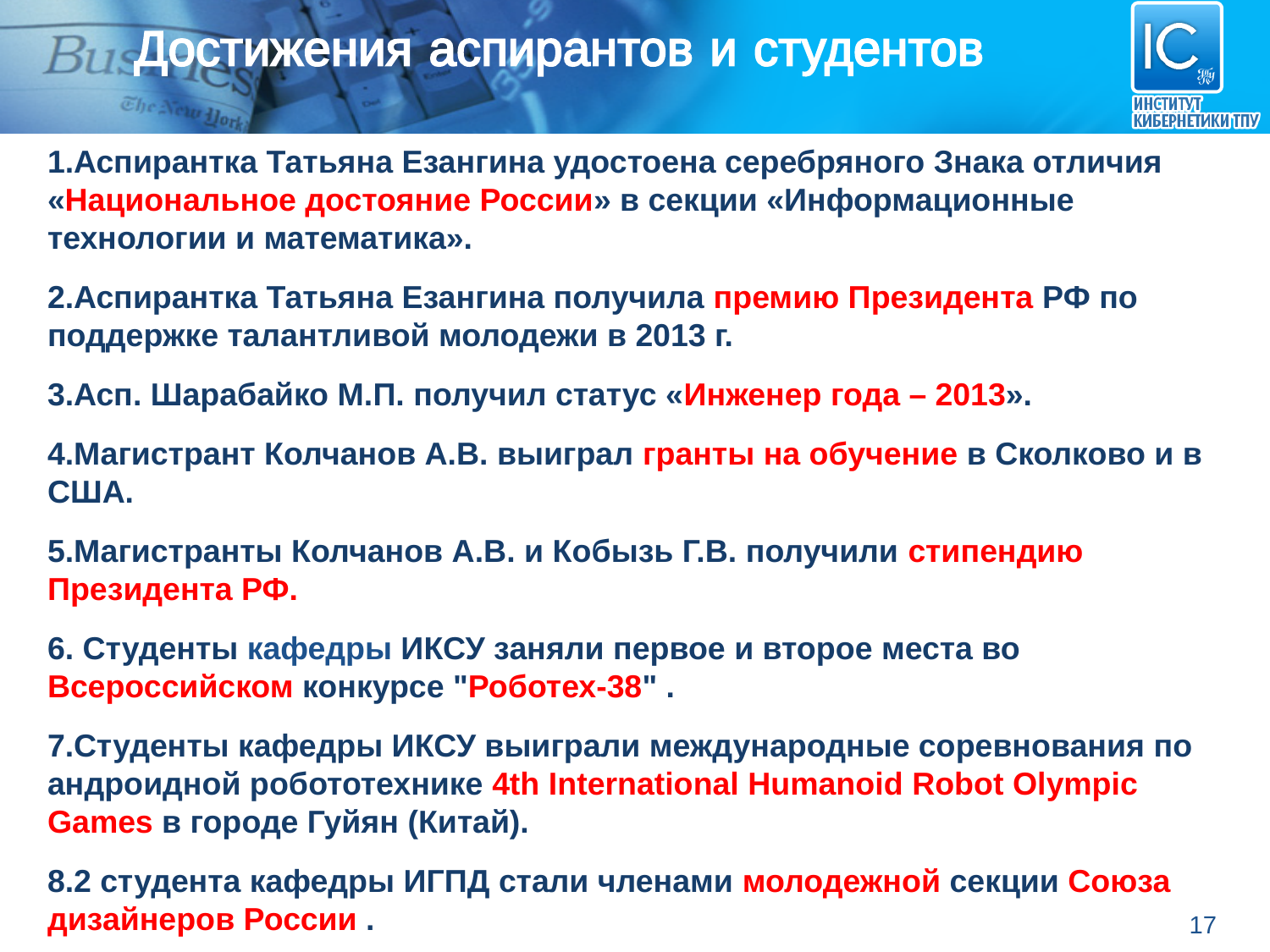

Достижения аспирантов и студентов
Аспирантка Татьяна Езангина удостоена серебряного Знака отличия «Национальное достояние России» в секции «Информационные технологии и математика».
Аспирантка Татьяна Езангина получила премию Президента РФ по поддержке талантливой молодежи в 2013 г.
Асп. Шарабайко М.П. получил статус «Инженер года – 2013».
Магистрант Колчанов А.В. выиграл гранты на обучение в Сколково и в США.
Магистранты Колчанов А.В. и Кобызь Г.В. получили стипендию Президента РФ.
 Студенты кафедры ИКСУ заняли первое и второе места во Всероссийском конкурсе "Роботех-38" .
Студенты кафедры ИКСУ выиграли международные соревнования по андроидной робототехнике 4th International Humanoid Robot Olympic Games в городе Гуйян (Китай).
2 студента кафедры ИГПД стали членами молодежной секции Союза дизайнеров России .
17